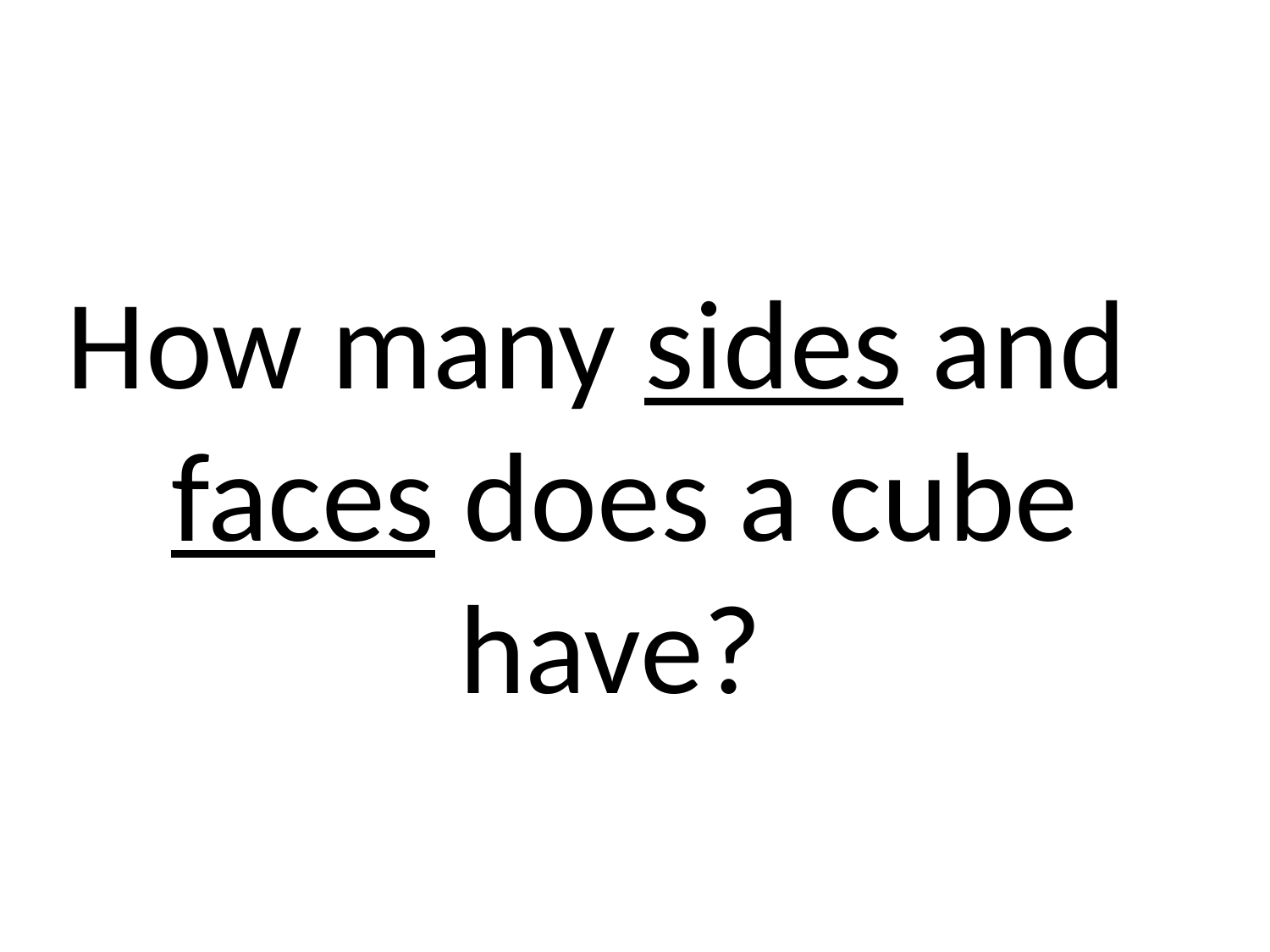

# How many sides and faces does a cube have?